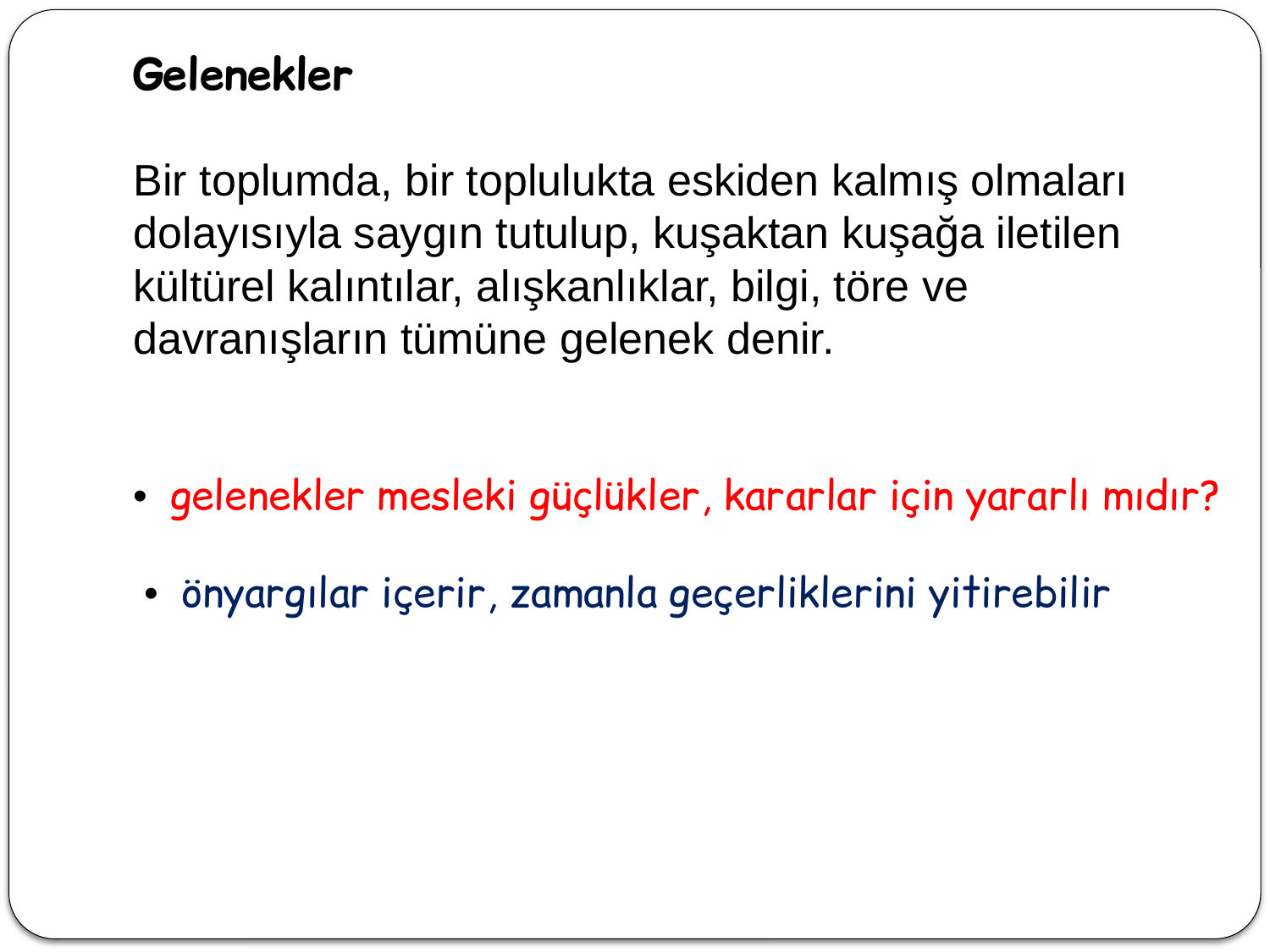

Gelenekler

Bir toplumda, bir toplulukta eskiden kalmış olmaları
dolayısıyla saygın tutulup, kuşaktan kuşağa iletilen
kültürel kalıntılar, alışkanlıklar, bilgi, töre ve
davranışların tümüne gelenek denir.

•  gelenekler mesleki güçlükler, kararlar için yararlı mıdır?

 •  önyargılar içerir, zamanla geçerliklerini yitirebilir